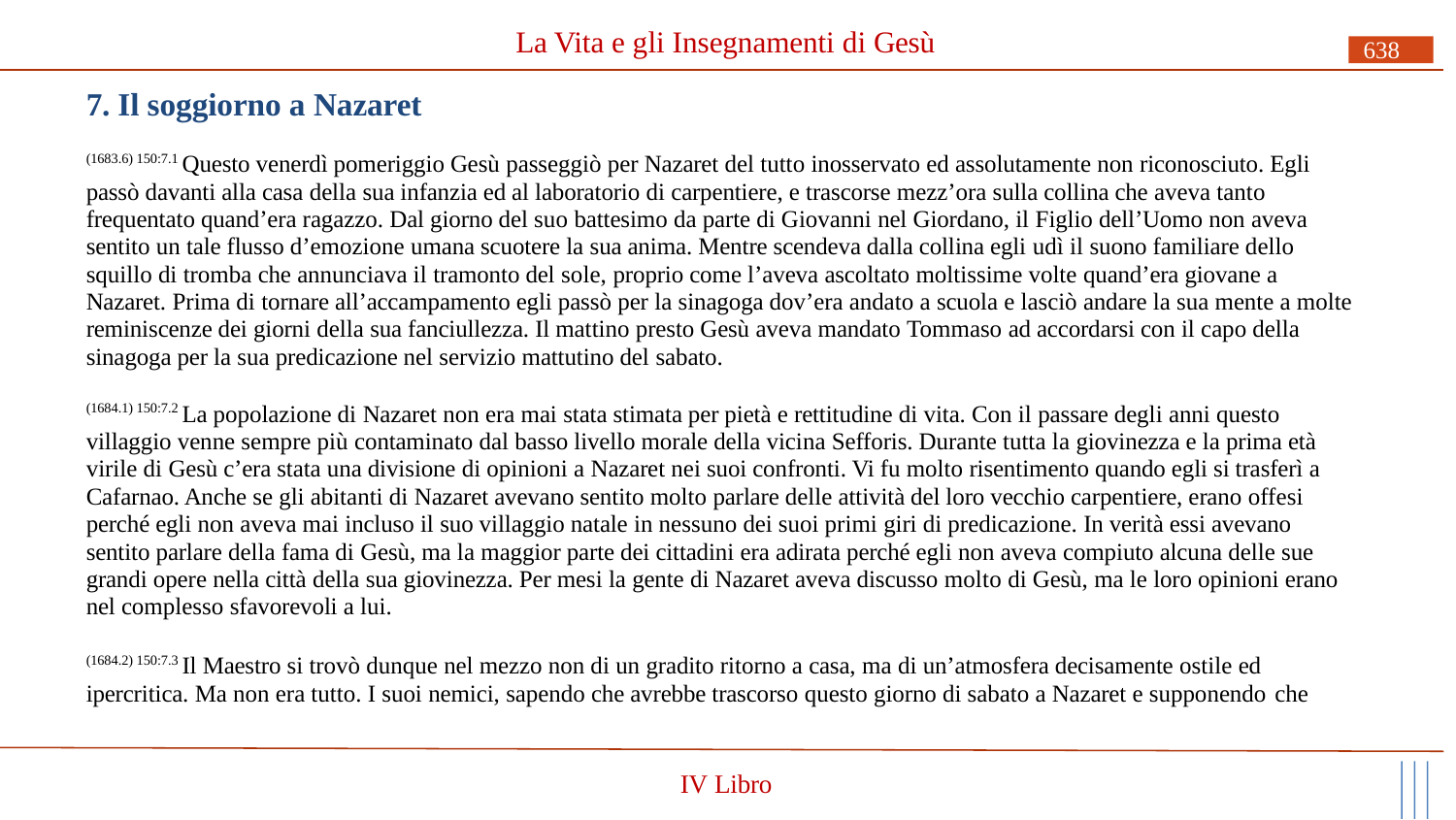

# La Vita e gli Insegnamenti di Gesù
638

7. Il soggiorno a Nazaret
(1683.6) 150:7.1 Questo venerdì pomeriggio Gesù passeggiò per Nazaret del tutto inosservato ed assolutamente non riconosciuto. Egli  passò davanti alla casa della sua infanzia ed al laboratorio di carpentiere, e trascorse mezz’ora sulla collina che aveva tanto  frequentato quand’era ragazzo. Dal giorno del suo battesimo da parte di Giovanni nel Giordano, il Figlio dell’Uomo non aveva  sentito un tale flusso d’emozione umana scuotere la sua anima. Mentre scendeva dalla collina egli udì il suono familiare dello  squillo di tromba che annunciava il tramonto del sole, proprio come l’aveva ascoltato moltissime volte quand’era giovane a  Nazaret. Prima di tornare all’accampamento egli passò per la sinagoga dov’era andato a scuola e lasciò andare la sua mente a molte  reminiscenze dei giorni della sua fanciullezza. Il mattino presto Gesù aveva mandato Tommaso ad accordarsi con il capo della  sinagoga per la sua predicazione nel servizio mattutino del sabato.

(1684.1) 150:7.2 La popolazione di Nazaret non era mai stata stimata per pietà e rettitudine di vita. Con il passare degli anni questo  villaggio venne sempre più contaminato dal basso livello morale della vicina Sefforis. Durante tutta la giovinezza e la prima età  virile di Gesù c’era stata una divisione di opinioni a Nazaret nei suoi confronti. Vi fu molto risentimento quando egli si trasferì a  Cafarnao. Anche se gli abitanti di Nazaret avevano sentito molto parlare delle attività del loro vecchio carpentiere, erano offesi  perché egli non aveva mai incluso il suo villaggio natale in nessuno dei suoi primi giri di predicazione. In verità essi avevano  sentito parlare della fama di Gesù, ma la maggior parte dei cittadini era adirata perché egli non aveva compiuto alcuna delle sue  grandi opere nella città della sua giovinezza. Per mesi la gente di Nazaret aveva discusso molto di Gesù, ma le loro opinioni erano  nel complesso sfavorevoli a lui.

(1684.2) 150:7.3 Il Maestro si trovò dunque nel mezzo non di un gradito ritorno a casa, ma di un’atmosfera decisamente ostile ed  ipercritica. Ma non era tutto. I suoi nemici, sapendo che avrebbe trascorso questo giorno di sabato a Nazaret e supponendo che

IV Libro